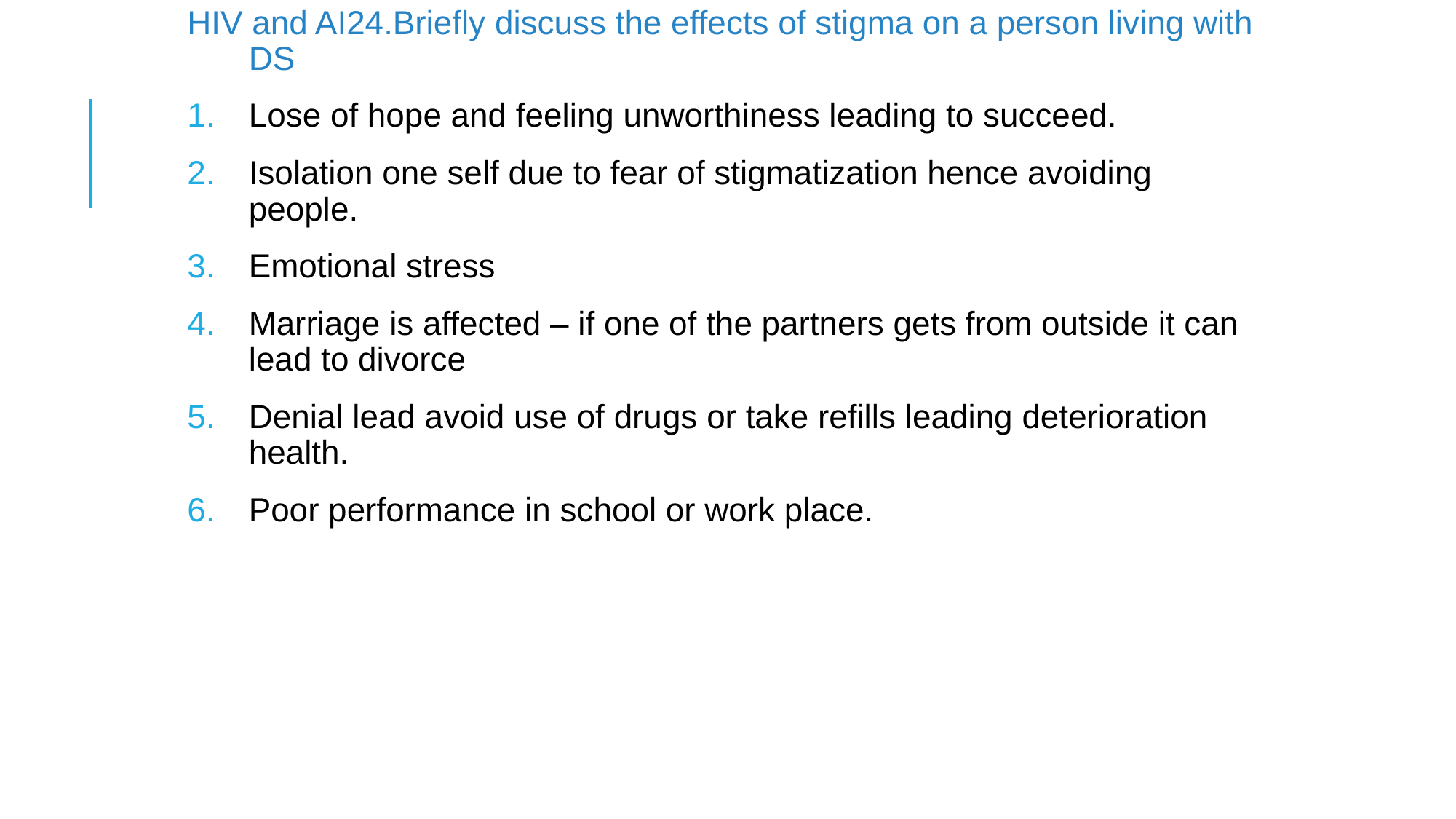

HIV and AI24.Briefly discuss the effects of stigma on a person living with DS
Lose of hope and feeling unworthiness leading to succeed.
Isolation one self due to fear of stigmatization hence avoiding people.
Emotional stress
Marriage is affected – if one of the partners gets from outside it can lead to divorce
Denial lead avoid use of drugs or take refills leading deterioration  health.
Poor performance in school or work place.